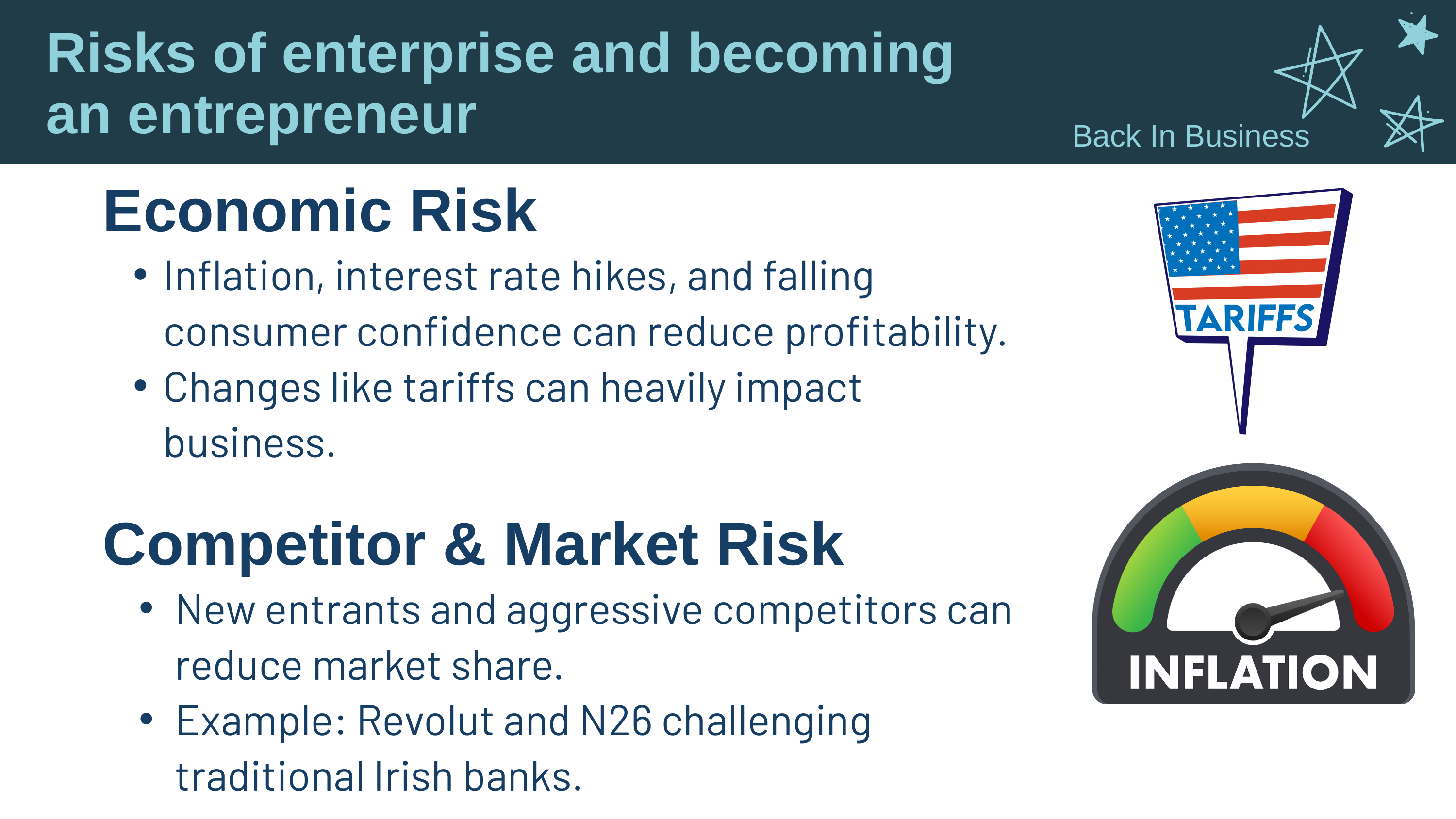

Risks of enterprise and becoming an entrepreneur

Back In Business
Economic Risk
Inflation, interest rate hikes, and falling consumer confidence can reduce profitability.
Changes like tariffs can heavily impact business.

Competitor & Market Risk
New entrants and aggressive competitors can reduce market share.
Example: Revolut and N26 challenging traditional Irish banks.